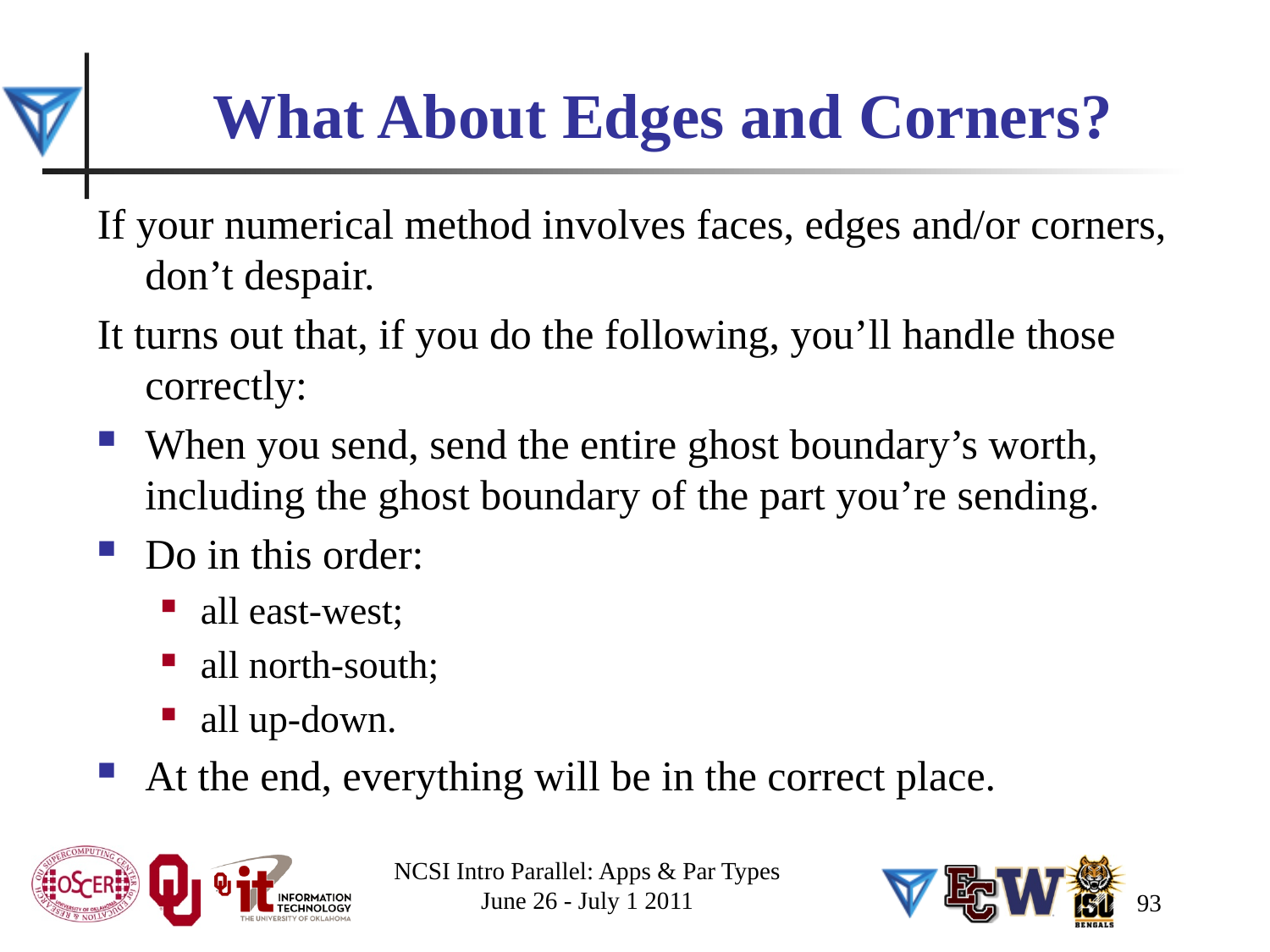

# What About Edges and Corners?
If your numerical method involves faces, edges and/or corners, don’t despair.
It turns out that, if you do the following, you’ll handle those correctly:
When you send, send the entire ghost boundary’s worth, including the ghost boundary of the part you’re sending.
Do in this order:
all east-west;
all north-south;
all up-down.
At the end, everything will be in the correct place.
NCSI Intro Parallel: Apps & Par Types
June 26 - July 1 2011
93